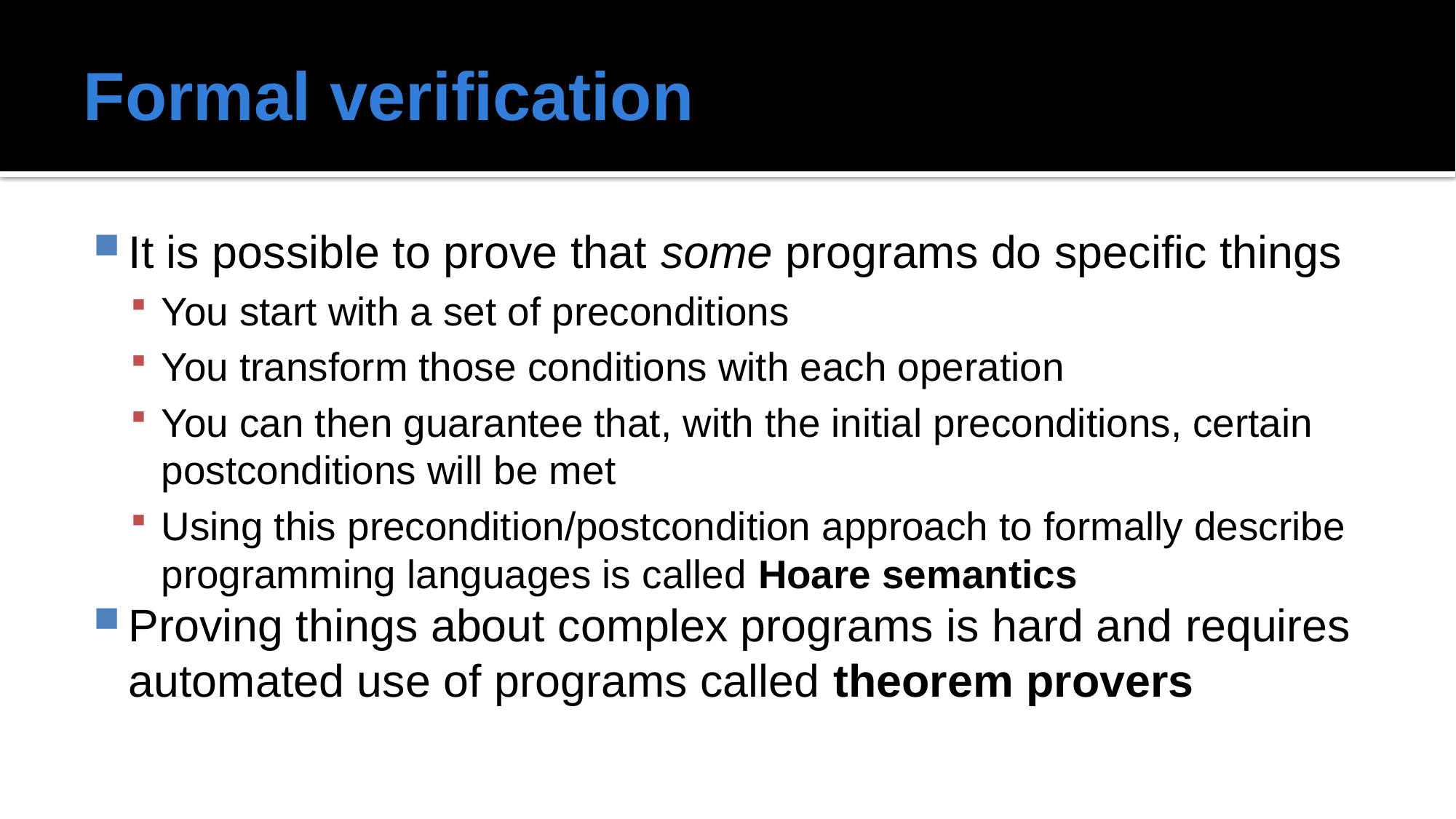

# Formal verification
It is possible to prove that some programs do specific things
You start with a set of preconditions
You transform those conditions with each operation
You can then guarantee that, with the initial preconditions, certain postconditions will be met
Using this precondition/postcondition approach to formally describe programming languages is called Hoare semantics
Proving things about complex programs is hard and requires automated use of programs called theorem provers